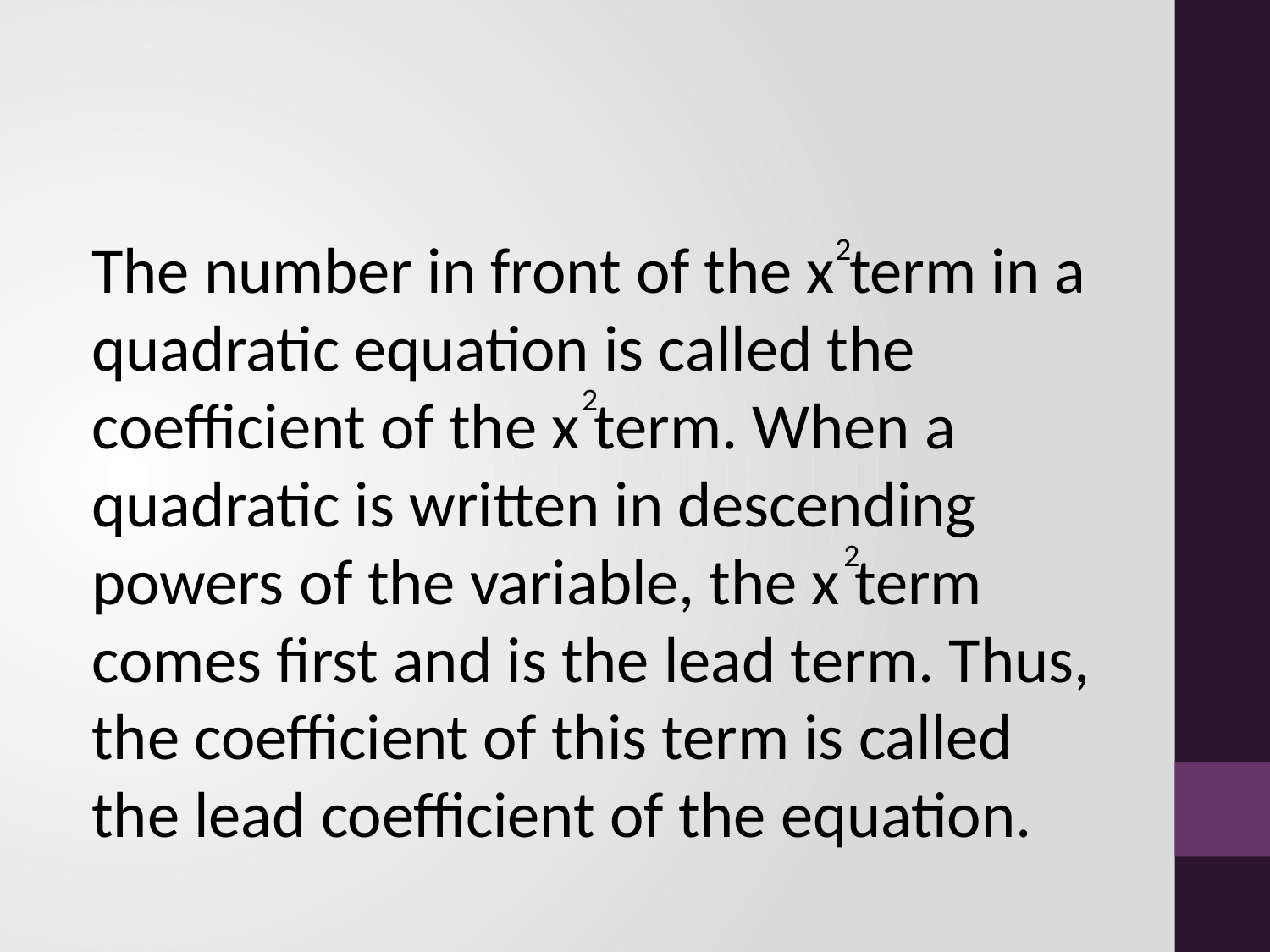

The number in front of the x term in a quadratic equation is called the coefficient of the x term. When a quadratic is written in descending powers of the variable, the x term comes first and is the lead term. Thus, the coefficient of this term is called the lead coefficient of the equation.
2
2
2